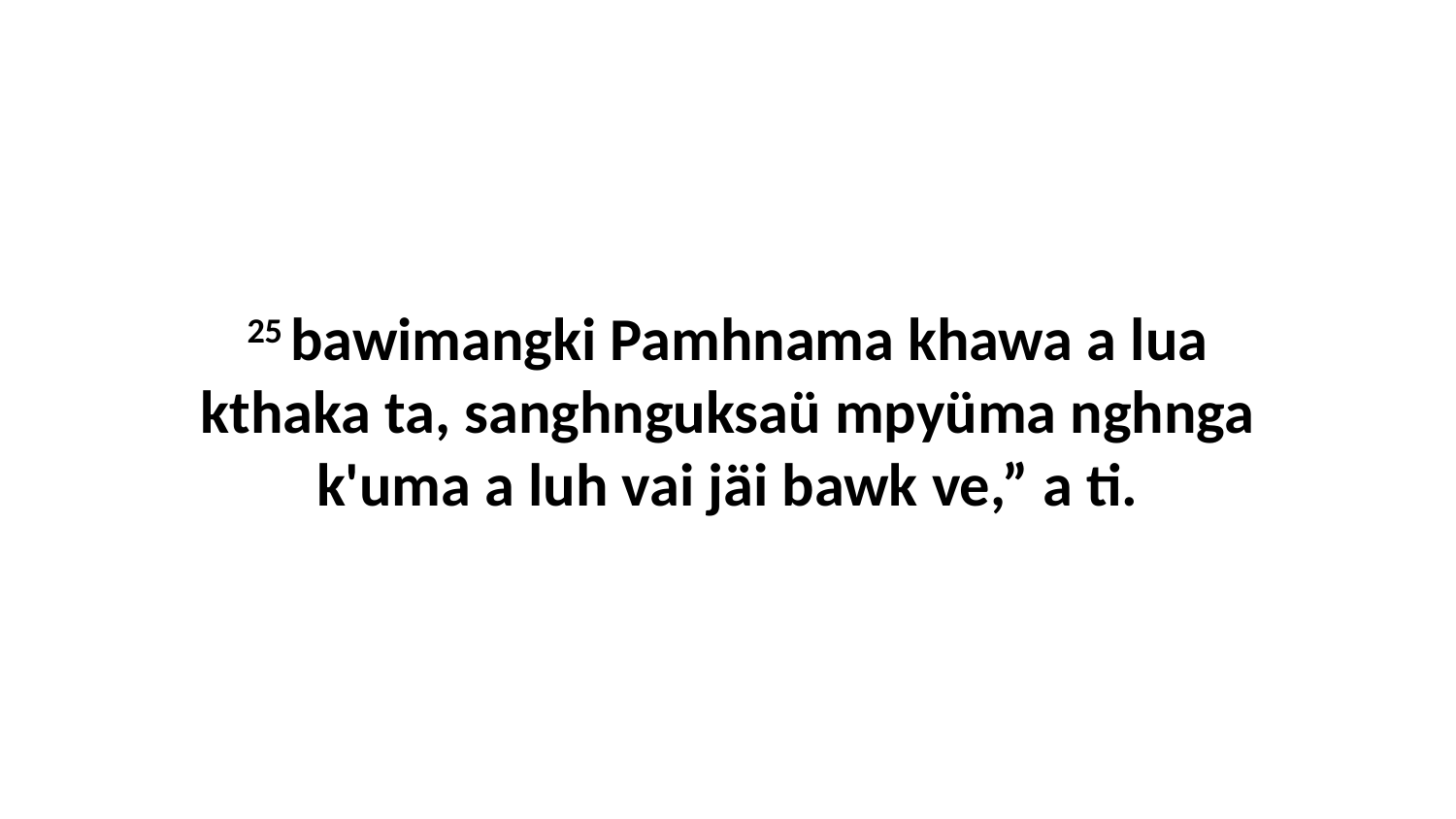

25 bawimangki Pamhnama khawa a lua kthaka ta, sanghnguksaü mpyüma nghnga k'uma a luh vai jäi bawk ve,” a ti.